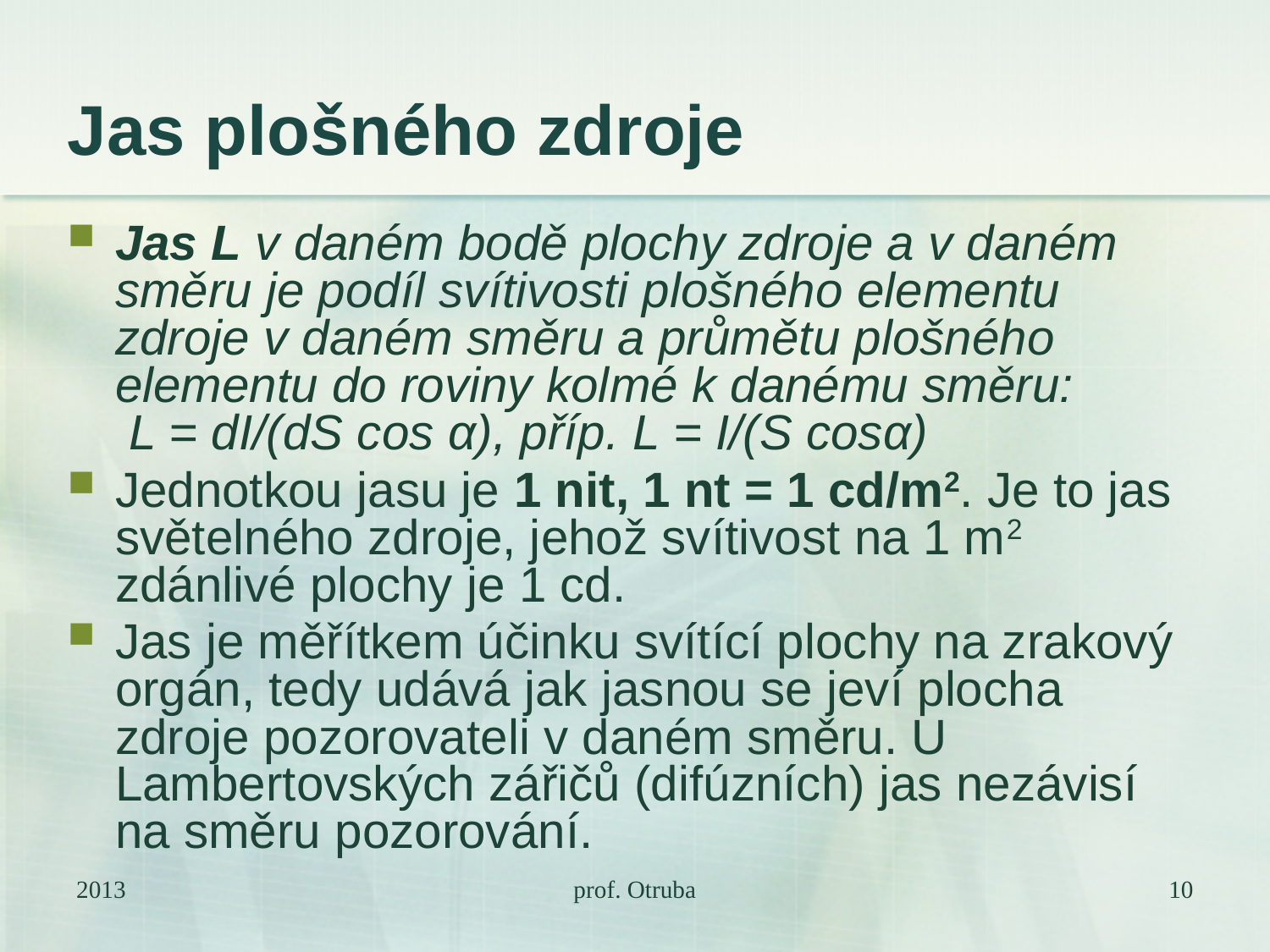

# Jas plošného zdroje
Jas L v daném bodě plochy zdroje a v daném směru je podíl svítivosti plošného elementu zdroje v daném směru a průmětu plošného elementu do roviny kolmé k danému směru:          L = dI/(dS cos α), příp. L = I/(S cosα)
Jednotkou jasu je 1 nit, 1 nt = 1 cd/m2. Je to jas světelného zdroje, jehož svítivost na 1 m2 zdánlivé plochy je 1 cd.
Jas je měřítkem účinku svítící plochy na zrakový orgán, tedy udává jak jasnou se jeví plocha zdroje pozorovateli v daném směru. U Lambertovských zářičů (difúzních) jas nezávisí na směru pozorování.
2013
prof. Otruba
10